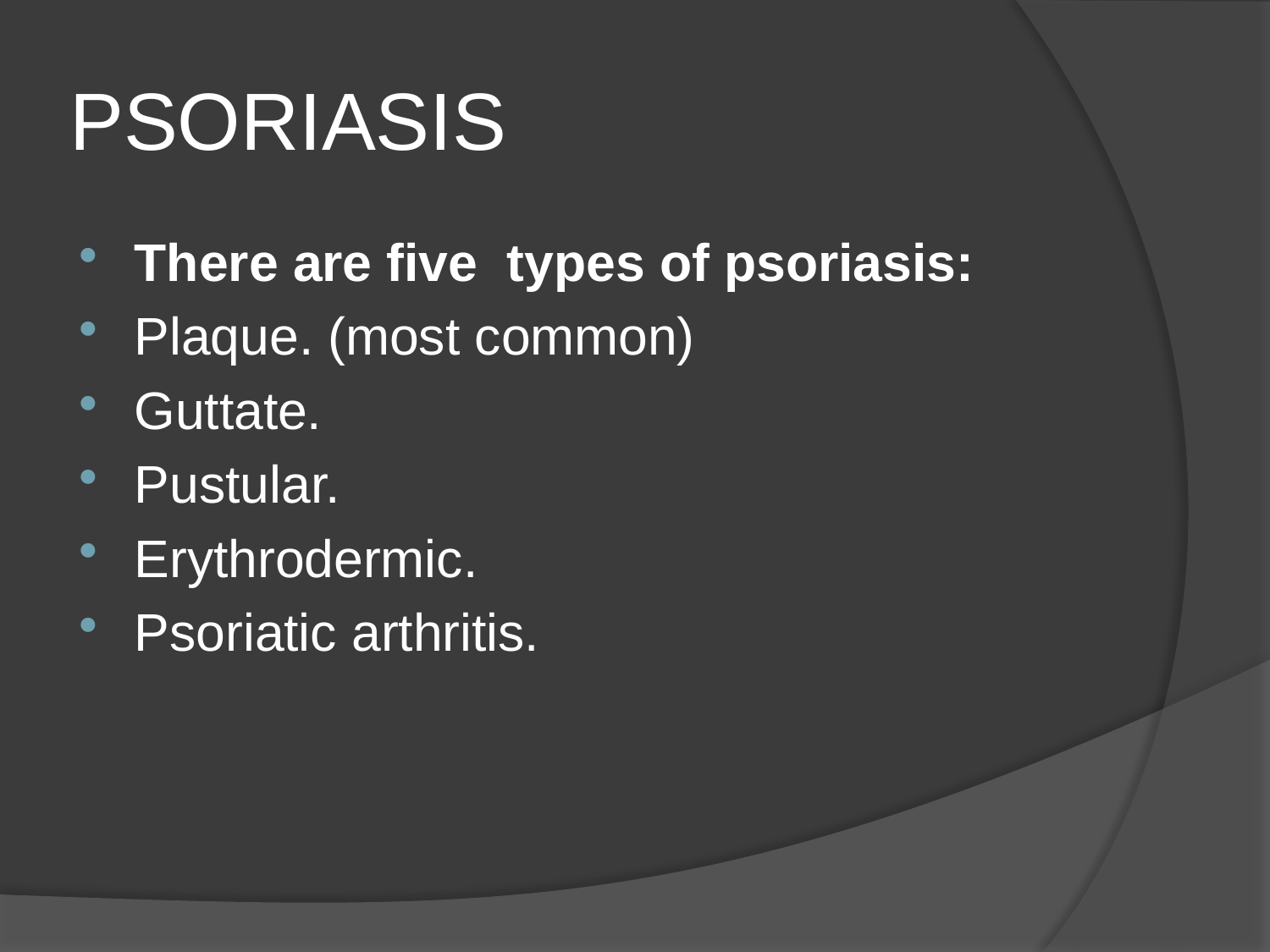

# PSORIASIS
There are five  types of psoriasis:
Plaque. (most common)
Guttate.
Pustular.
Erythrodermic.
Psoriatic arthritis.